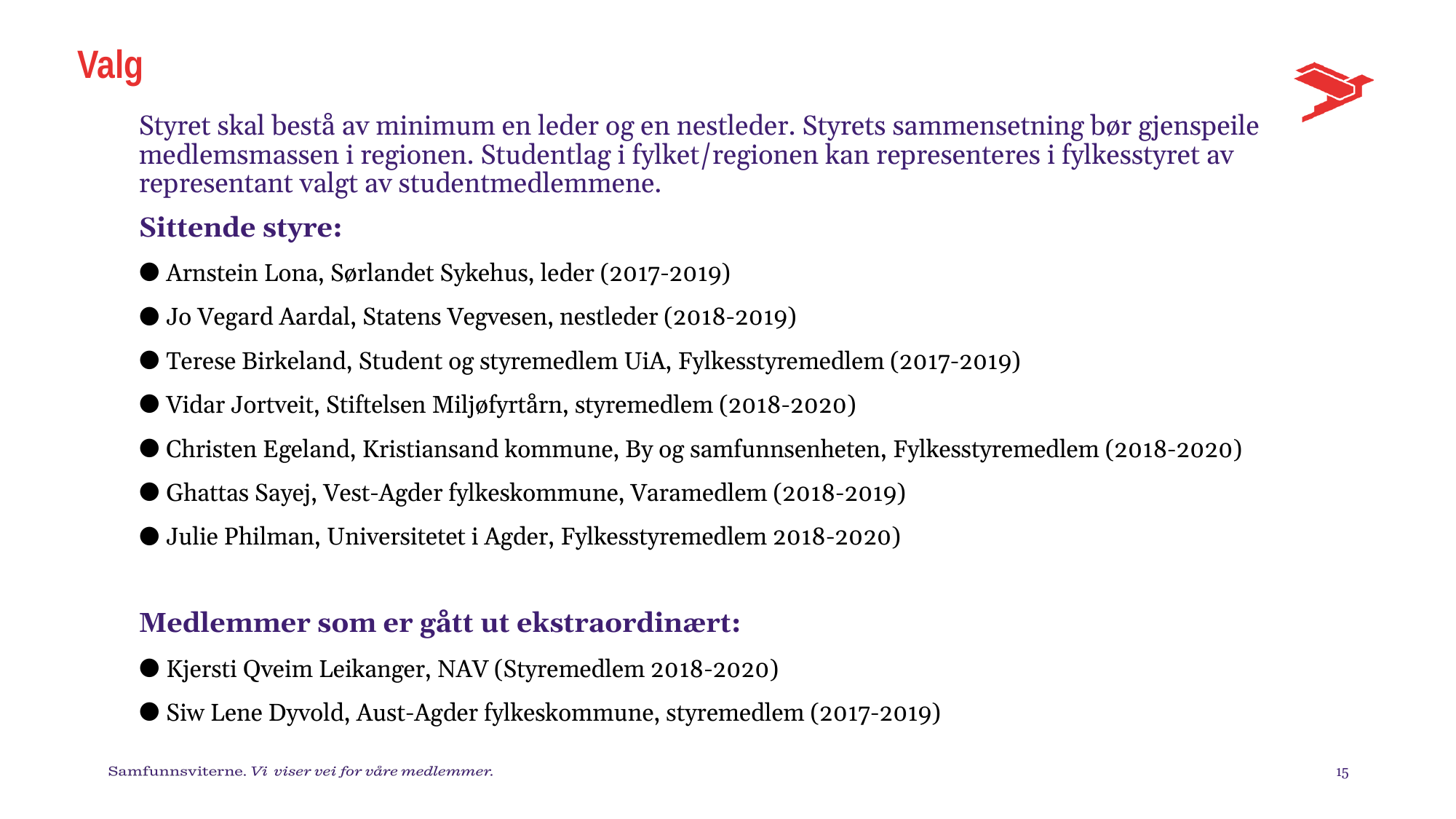

# Valg
Styret skal bestå av minimum en leder og en nestleder. Styrets sammensetning bør gjenspeile medlemsmassen i regionen. Studentlag i fylket/regionen kan representeres i fylkesstyret av representant valgt av studentmedlemmene.
Sittende styre:
Arnstein Lona, Sørlandet Sykehus, leder (2017-2019)
Jo Vegard Aardal, Statens Vegvesen, nestleder (2018-2019)
Terese Birkeland, Student og styremedlem UiA, Fylkesstyremedlem (2017-2019)
Vidar Jortveit, Stiftelsen Miljøfyrtårn, styremedlem (2018-2020)
Christen Egeland, Kristiansand kommune, By og samfunnsenheten, Fylkesstyremedlem (2018-2020)
Ghattas Sayej, Vest-Agder fylkeskommune, Varamedlem (2018-2019)
Julie Philman, Universitetet i Agder, Fylkesstyremedlem 2018-2020)

Medlemmer som er gått ut ekstraordinært:
Kjersti Qveim Leikanger, NAV (Styremedlem 2018-2020)
Siw Lene Dyvold, Aust-Agder fylkeskommune, styremedlem (2017-2019)

15